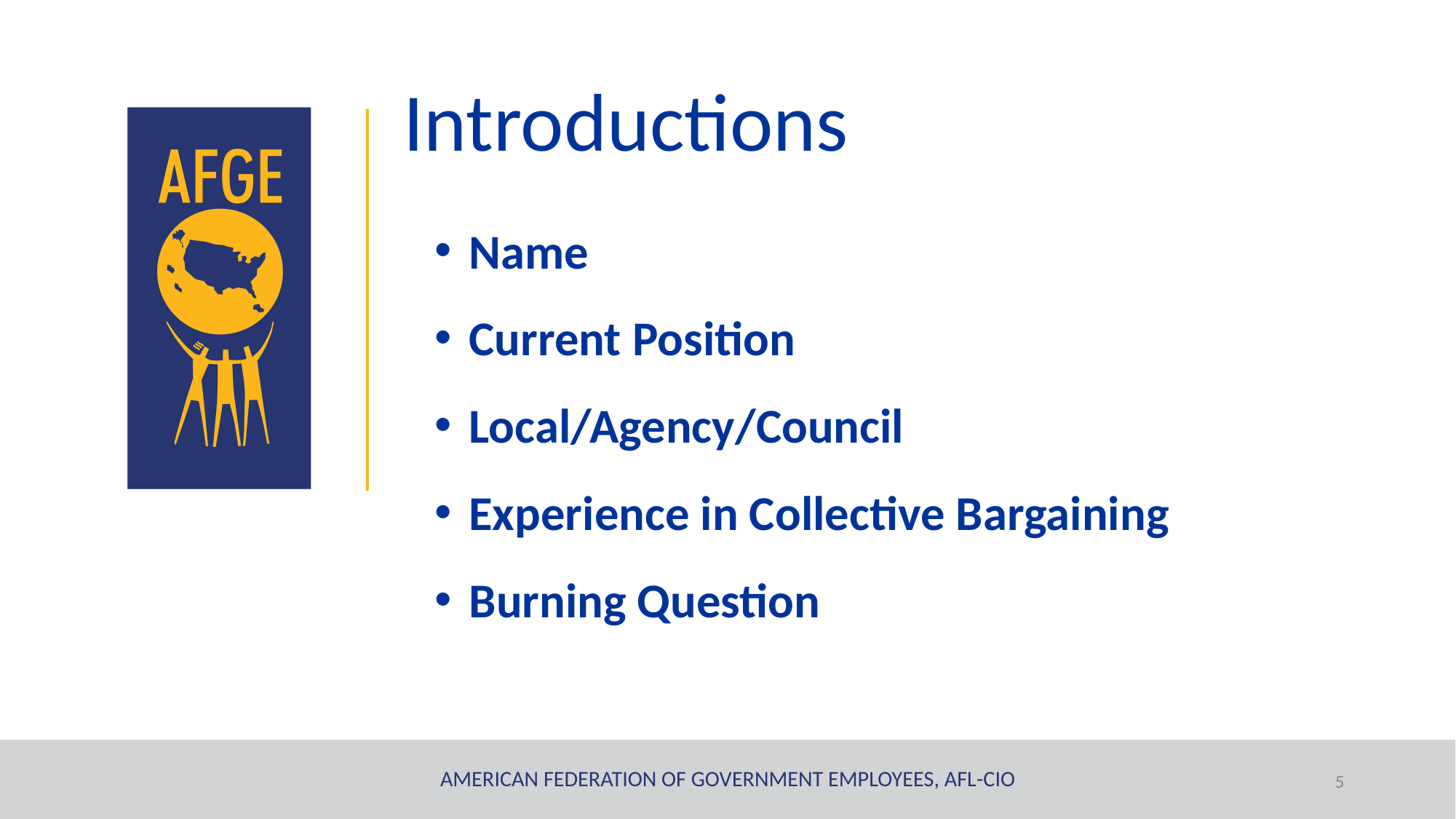

# Introductions

Name
Current Position
Local/Agency/Council
Experience in Collective Bargaining
Burning Question
AMERICAN FEDERATION OF GOVERNMENT EMPLOYEES, AFL-CIO
5